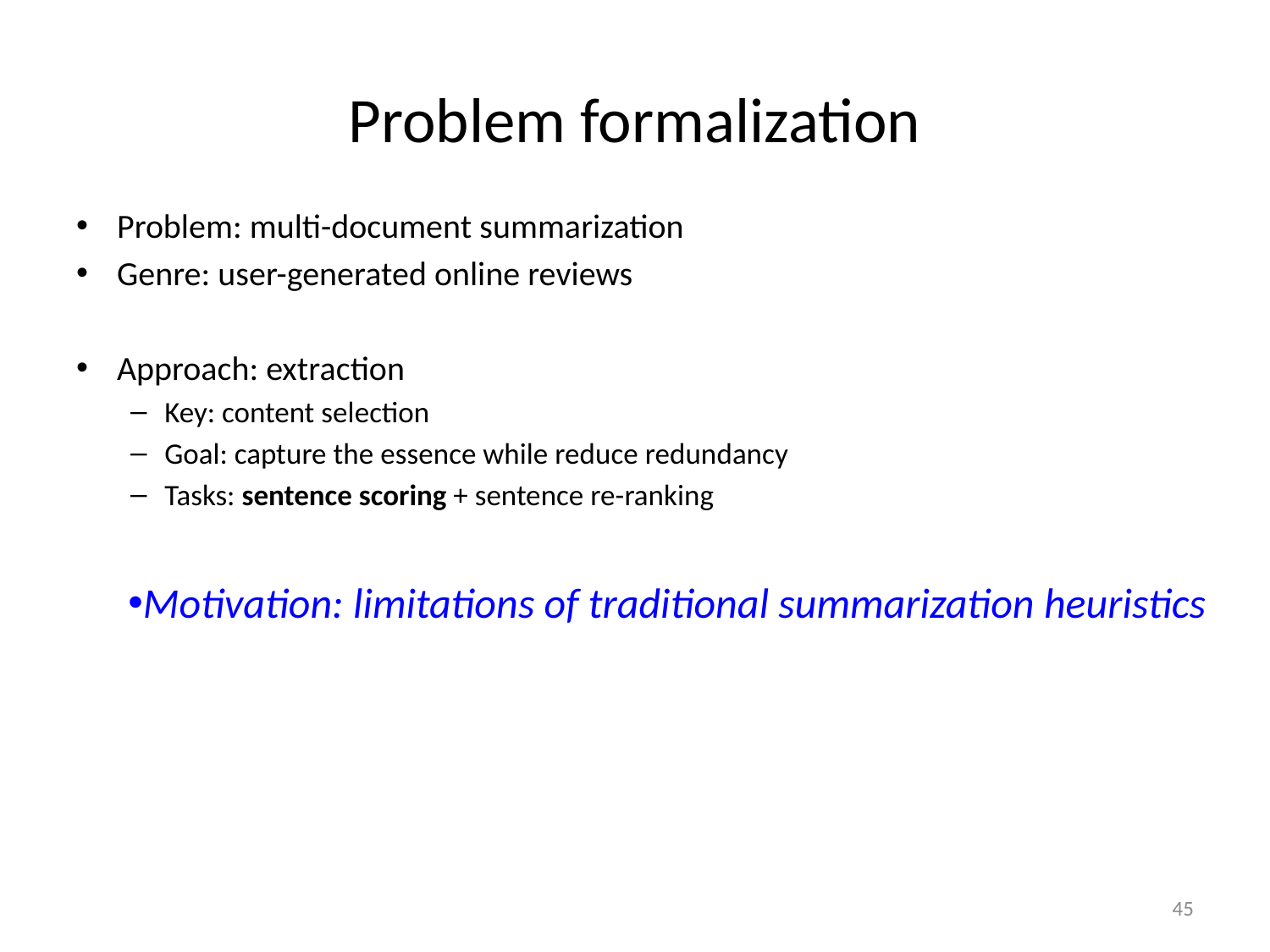

# Problem formalization
Problem: multi-document summarization
Genre: user-generated online reviews

Approach: extraction
Key: content selection
Goal: capture the essence while reduce redundancy
Tasks: sentence scoring + sentence re-ranking

Motivation: limitations of traditional summarization heuristics

45